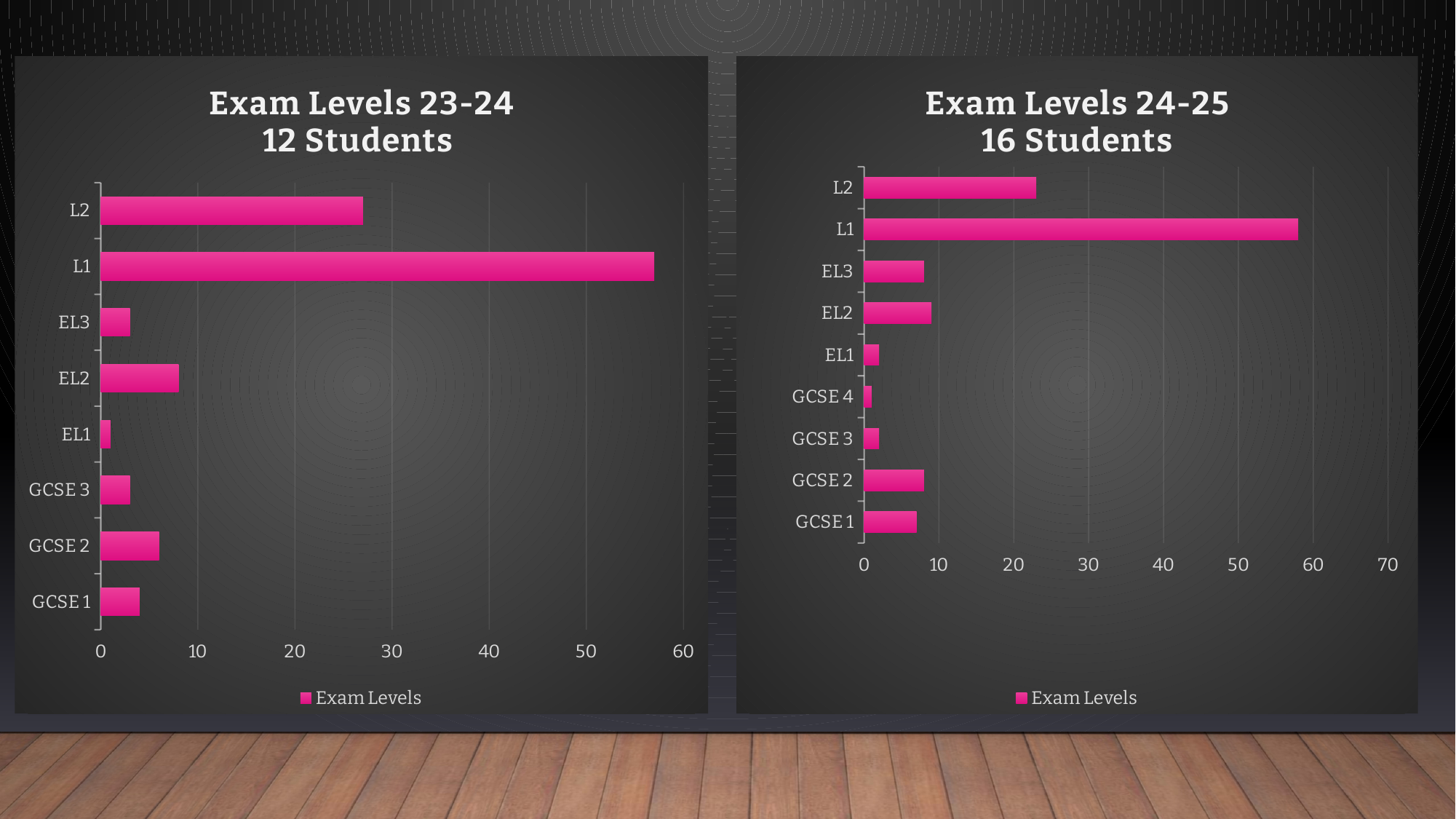

### Chart: Exam Levels 24-25
16 Students

| Category | Exam Levels |
|---|---|
| GCSE 1 | 7.0 |
| GCSE 2 | 8.0 |
| GCSE 3 | 2.0 |
| GCSE 4 | 1.0 |
| EL1 | 2.0 |
| EL2 | 9.0 |
| EL3 | 8.0 |
| L1 | 58.0 |
| L2 | 23.0 |

### Chart: Exam Levels 23-24
12 Students

| Category | Exam Levels |
|---|---|
| GCSE 1 | 4.0 |
| GCSE 2 | 6.0 |
| GCSE 3 | 3.0 |
| EL1 | 1.0 |
| EL2 | 8.0 |
| EL3 | 3.0 |
| L1 | 57.0 |
| L2 | 27.0 |